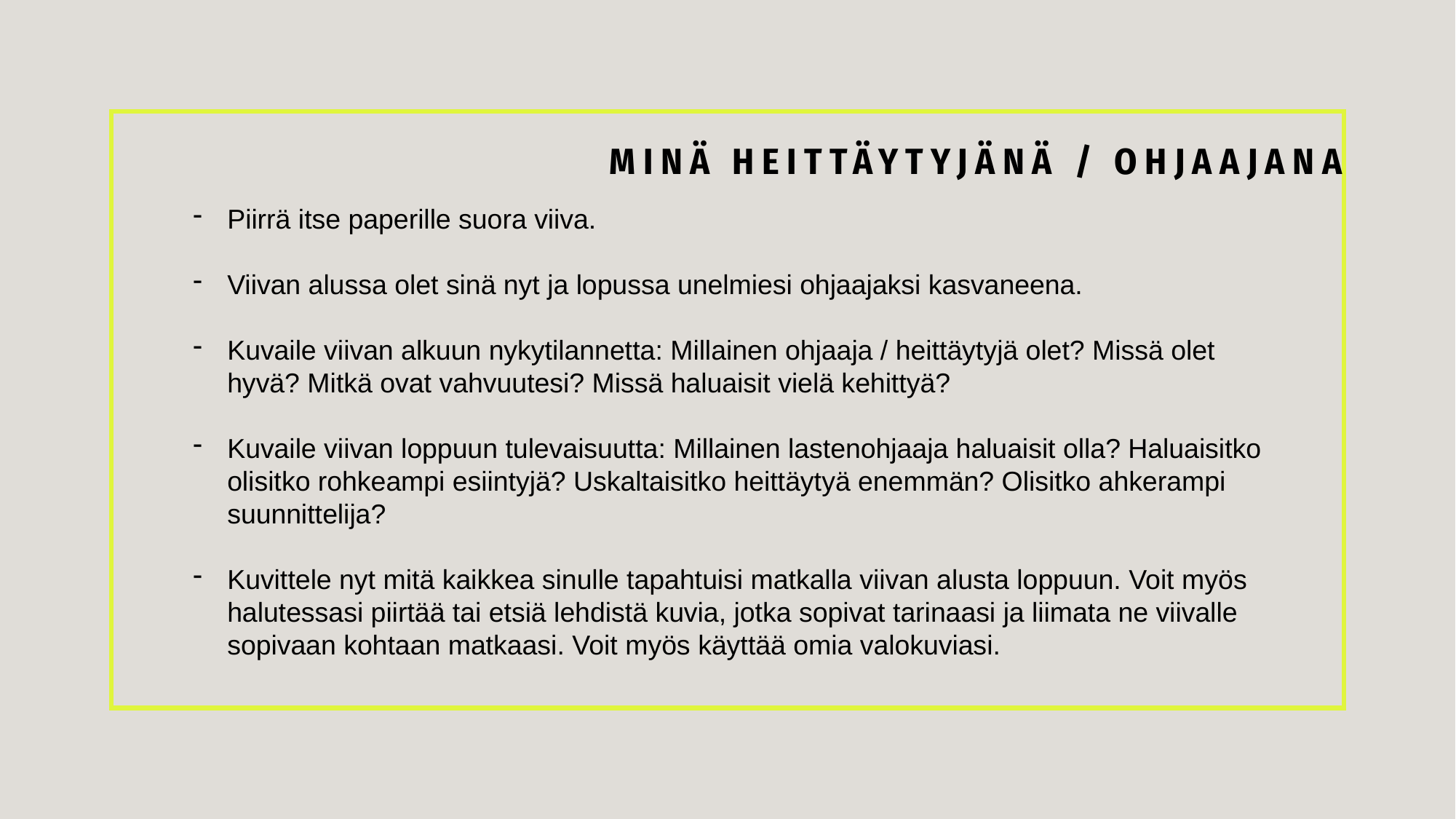

# Minä heittäytyjänä / ohjaajana
Piirrä itse paperille suora viiva.

Viivan alussa olet sinä nyt ja lopussa unelmiesi ohjaajaksi kasvaneena.

Kuvaile viivan alkuun nykytilannetta: Millainen ohjaaja / heittäytyjä olet? Missä olet hyvä? Mitkä ovat vahvuutesi? Missä haluaisit vielä kehittyä?

Kuvaile viivan loppuun tulevaisuutta: Millainen lastenohjaaja haluaisit olla? Haluaisitko olisitko rohkeampi esiintyjä? Uskaltaisitko heittäytyä enemmän? Olisitko ahkerampi suunnittelija?

Kuvittele nyt mitä kaikkea sinulle tapahtuisi matkalla viivan alusta loppuun. Voit myös halutessasi piirtää tai etsiä lehdistä kuvia, jotka sopivat tarinaasi ja liimata ne viivalle sopivaan kohtaan matkaasi. Voit myös käyttää omia valokuviasi.